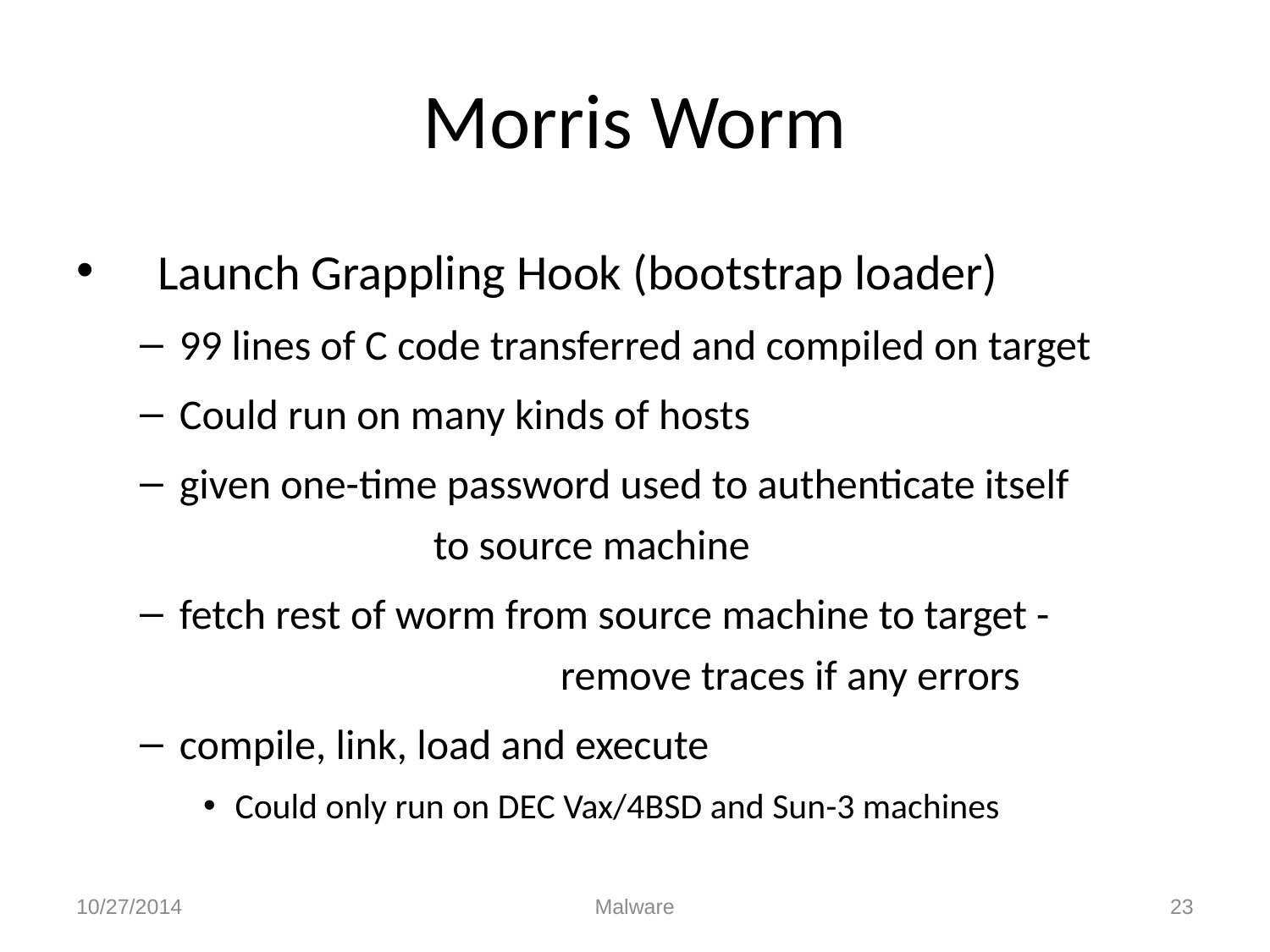

# Morris Worm
   Launch Grappling Hook (bootstrap loader)
99 lines of C code transferred and compiled on target
Could run on many kinds of hosts
given one-time password used to authenticate itself		to source machine
fetch rest of worm from source machine to target -				remove traces if any errors
compile, link, load and execute
Could only run on DEC Vax/4BSD and Sun-3 machines

10/27/2014
Malware
23